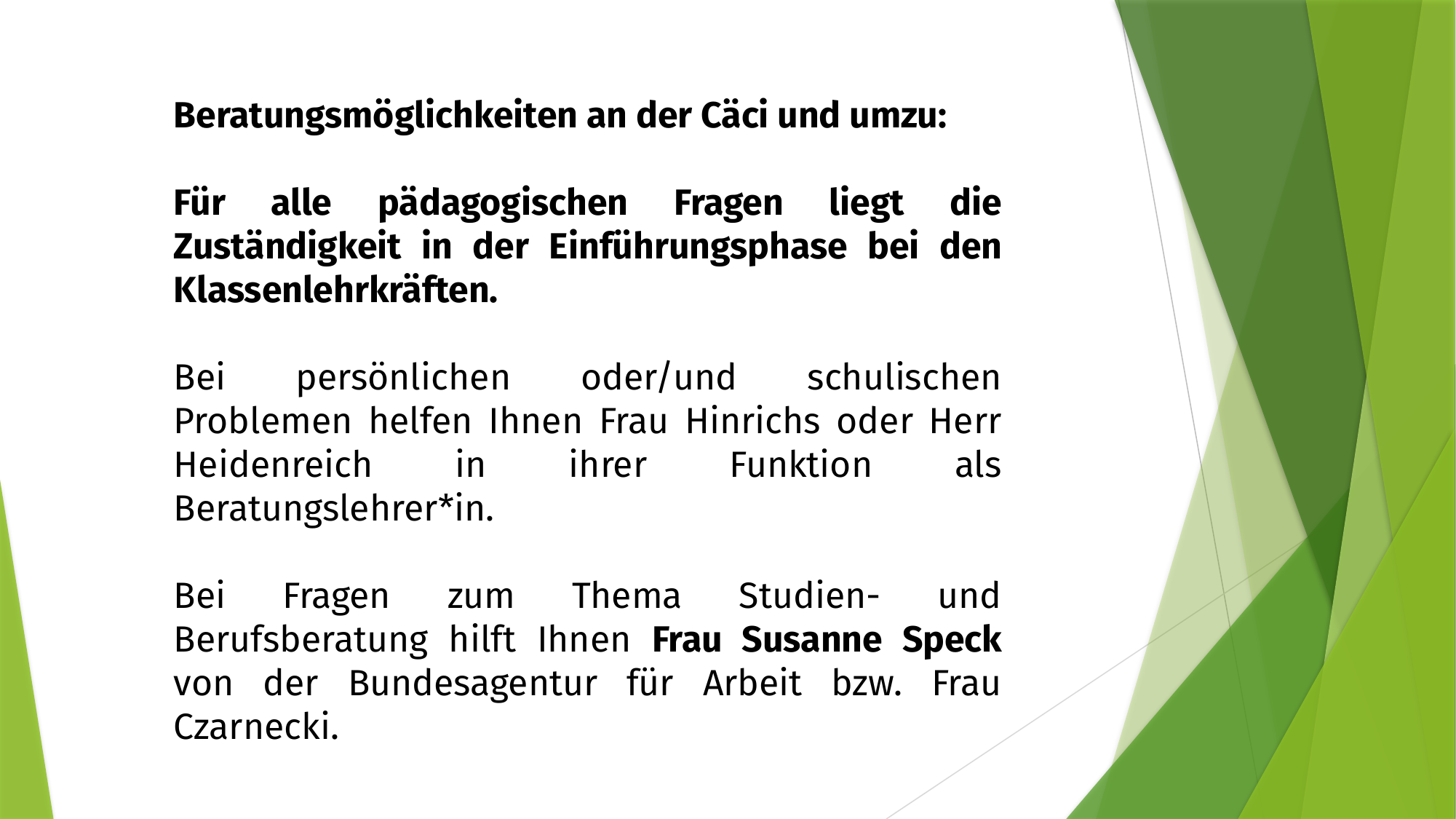

Beratungsmöglichkeiten an der Cäci und umzu:

Für alle pädagogischen Fragen liegt die Zuständigkeit in der Einführungsphase bei den Klassenlehrkräften.

Bei persönlichen oder/und schulischen Problemen helfen Ihnen Frau Hinrichs oder Herr Heidenreich in ihrer Funktion als Beratungslehrer*in.

Bei Fragen zum Thema Studien- und Berufsberatung hilft Ihnen Frau Susanne Speck von der Bundesagentur für Arbeit bzw. Frau Czarnecki.